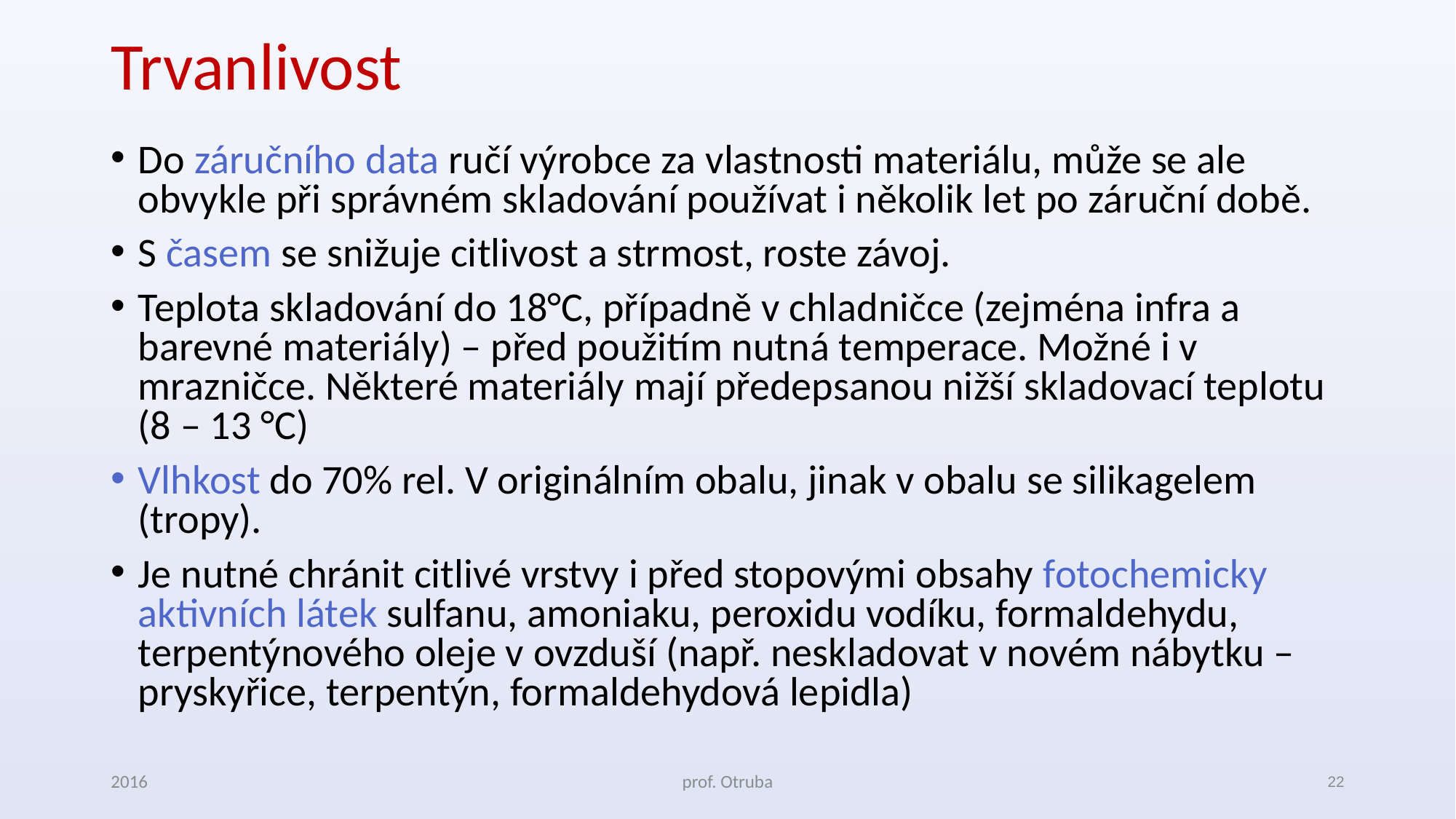

# Trvanlivost
Do záručního data ručí výrobce za vlastnosti materiálu, může se ale obvykle při správném skladování používat i několik let po záruční době.
S časem se snižuje citlivost a strmost, roste závoj.
Teplota skladování do 18°C, případně v chladničce (zejména infra a barevné materiály) – před použitím nutná temperace. Možné i v mrazničce. Některé materiály mají předepsanou nižší skladovací teplotu (8 – 13 °C)
Vlhkost do 70% rel. V originálním obalu, jinak v obalu se silikagelem (tropy).
Je nutné chránit citlivé vrstvy i před stopovými obsahy fotochemicky aktivních látek sulfanu, amoniaku, peroxidu vodíku, formaldehydu, terpentýnového oleje v ovzduší (např. neskladovat v novém nábytku – pryskyřice, terpentýn, formaldehydová lepidla)
2016
prof. Otruba
22